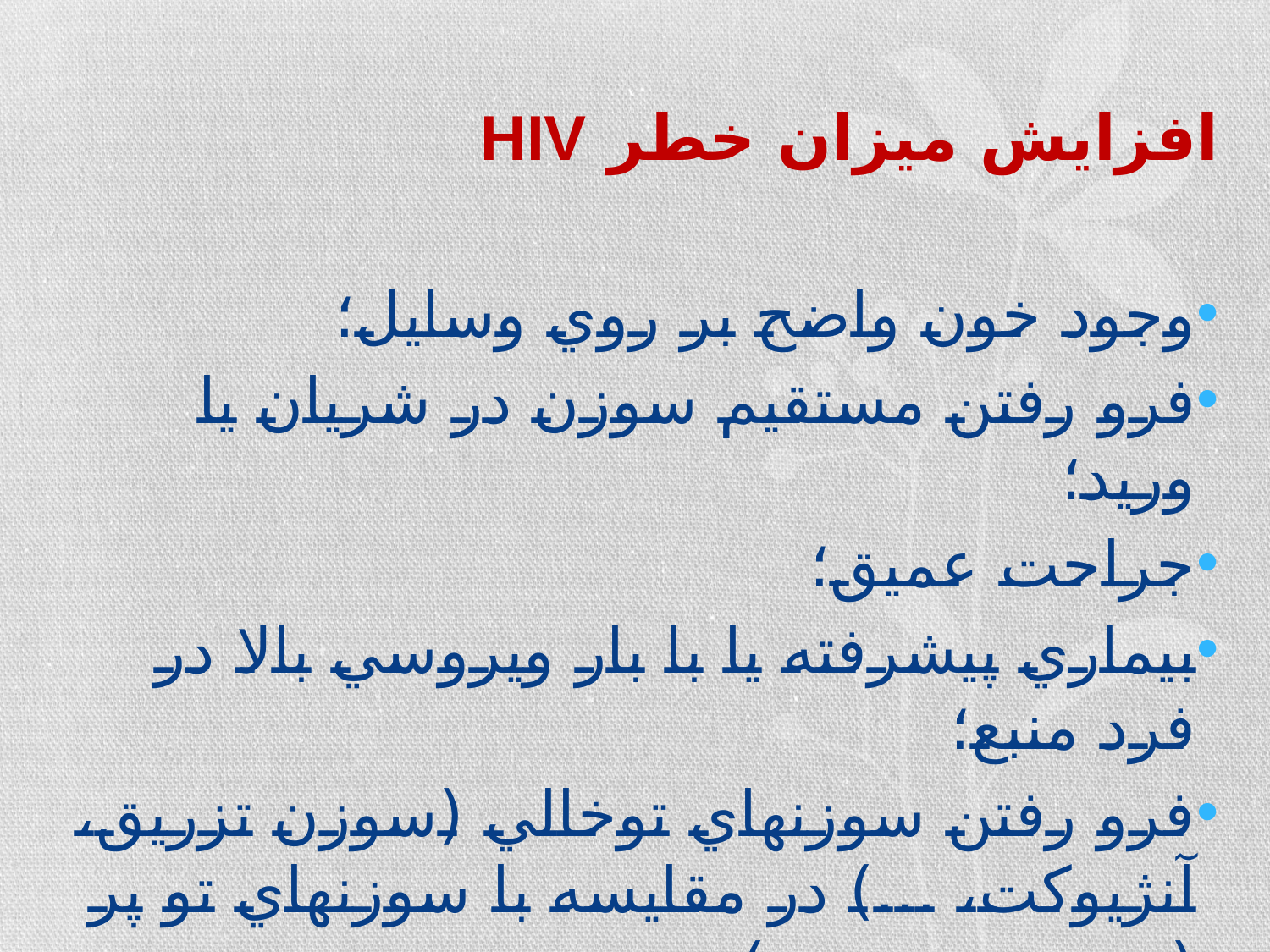

# افزایش ميزان خطر HIV

وجود خون واضح بر روي وسايل؛
فرو رفتن مستقيم سوزن در شريان يا وريد؛
جراحت عميق؛
بيماري پيشرفته يا با بار ويروسي بالا در فرد منبع؛
فرو رفتن سوزنهاي توخالي (سوزن تزريق، آنژيوکت، ...) در مقايسه با سوزنهاي تو پر (سوزن بخيه، ...)